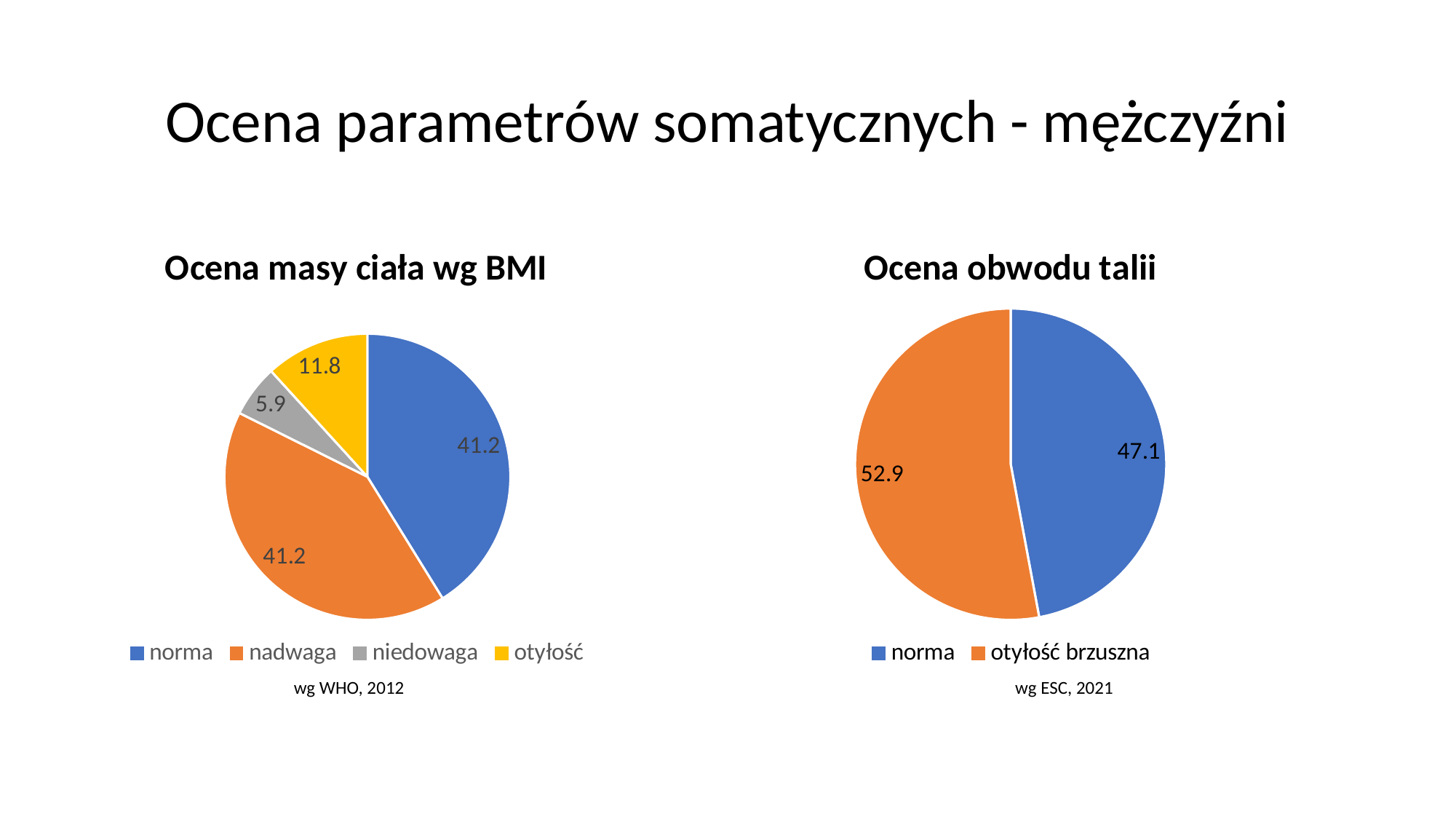

# Ocena parametrów somatycznych - mężczyźni

### Chart: Ocena masy ciała wg BMI

| Category |  |
|---|---|
| norma | 41.1764705882353 |
| nadwaga | 41.1764705882353 |
| niedowaga | 5.882352941176471 |
| otyłość | 11.764705882352942 |

### Chart: Ocena obwodu talii

| Category |  |
|---|---|
| norma | 47.05882352941177 |
| otyłość brzuszna | 52.94117647058823 |
wg WHO, 2012
wg ESC, 2021